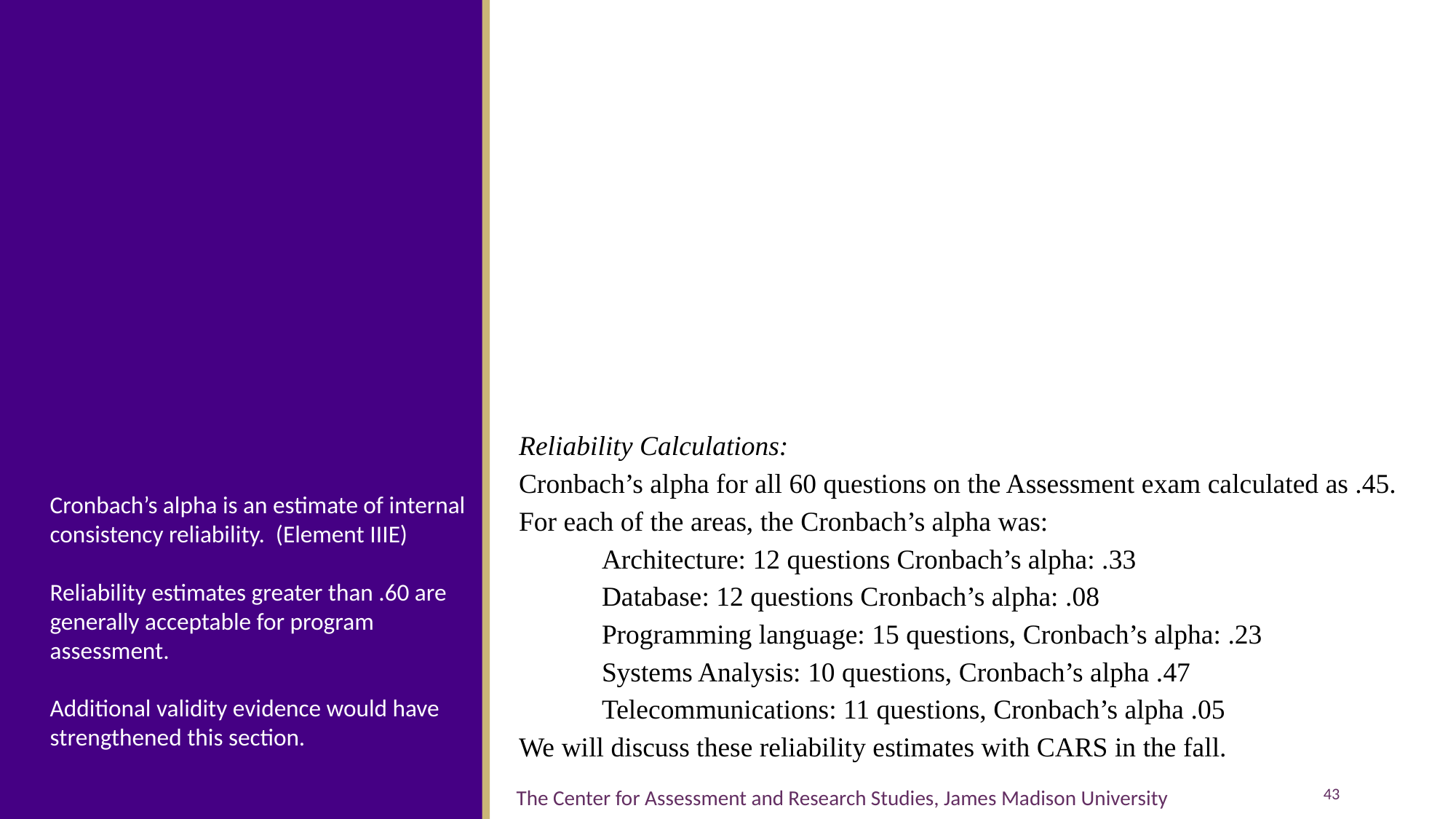

Reliability Calculations:
Cronbach’s alpha for all 60 questions on the Assessment exam calculated as .45.
For each of the areas, the Cronbach’s alpha was:
            Architecture: 12 questions Cronbach’s alpha: .33
            Database: 12 questions Cronbach’s alpha: .08
            Programming language: 15 questions, Cronbach’s alpha: .23
            Systems Analysis: 10 questions, Cronbach’s alpha .47
            Telecommunications: 11 questions, Cronbach’s alpha .05
We will discuss these reliability estimates with CARS in the fall.
Cronbach’s alpha is an estimate of internal consistency reliability.  (Element IIIE)

Reliability estimates greater than .60 are generally acceptable for program assessment.

Additional validity evidence would have strengthened this section.
43
The Center for Assessment and Research Studies, James Madison University